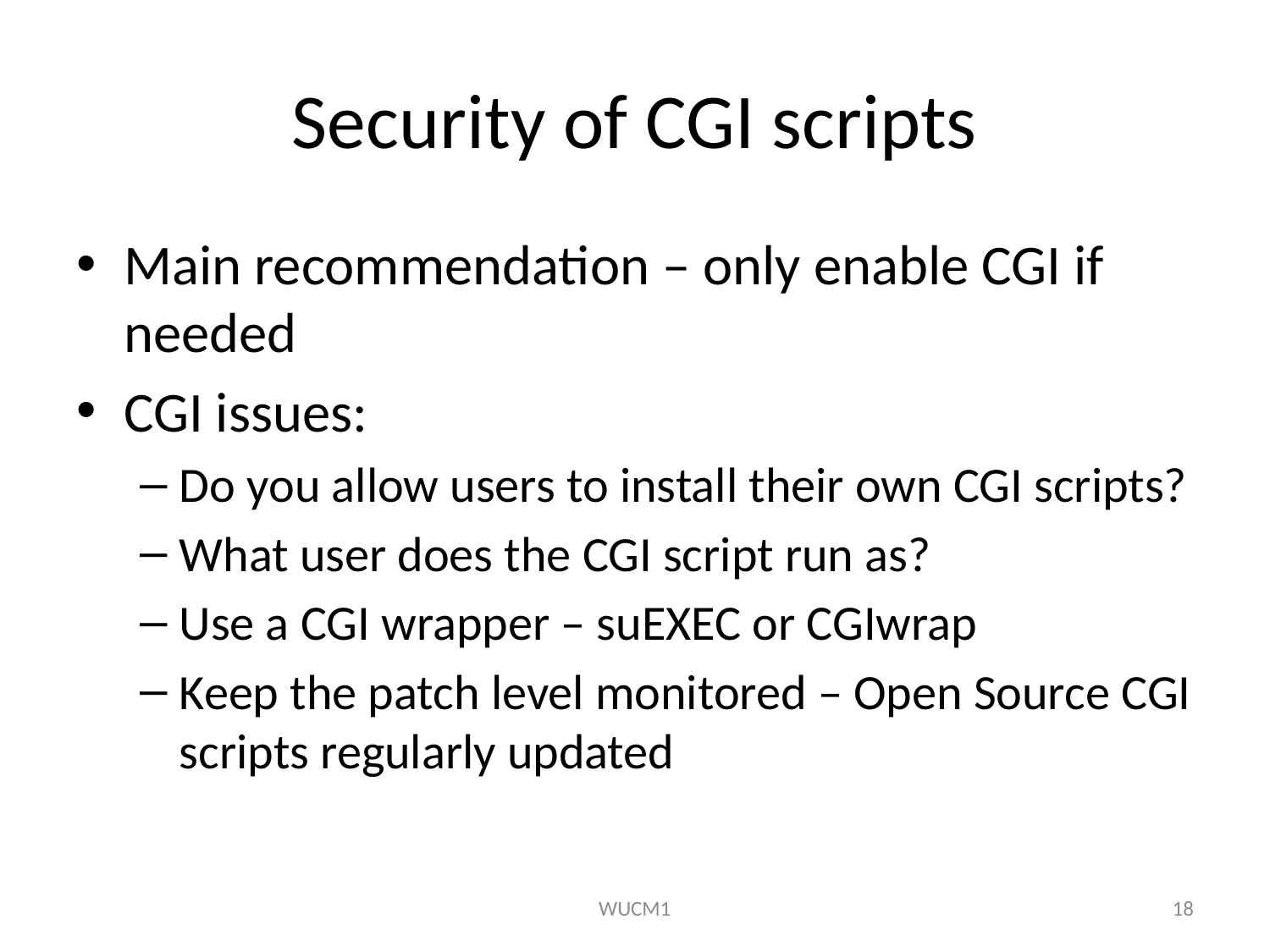

# Security of CGI scripts
Main recommendation – only enable CGI if needed
CGI issues:
Do you allow users to install their own CGI scripts?
What user does the CGI script run as?
Use a CGI wrapper – suEXEC or CGIwrap
Keep the patch level monitored – Open Source CGI scripts regularly updated
WUCM1
18